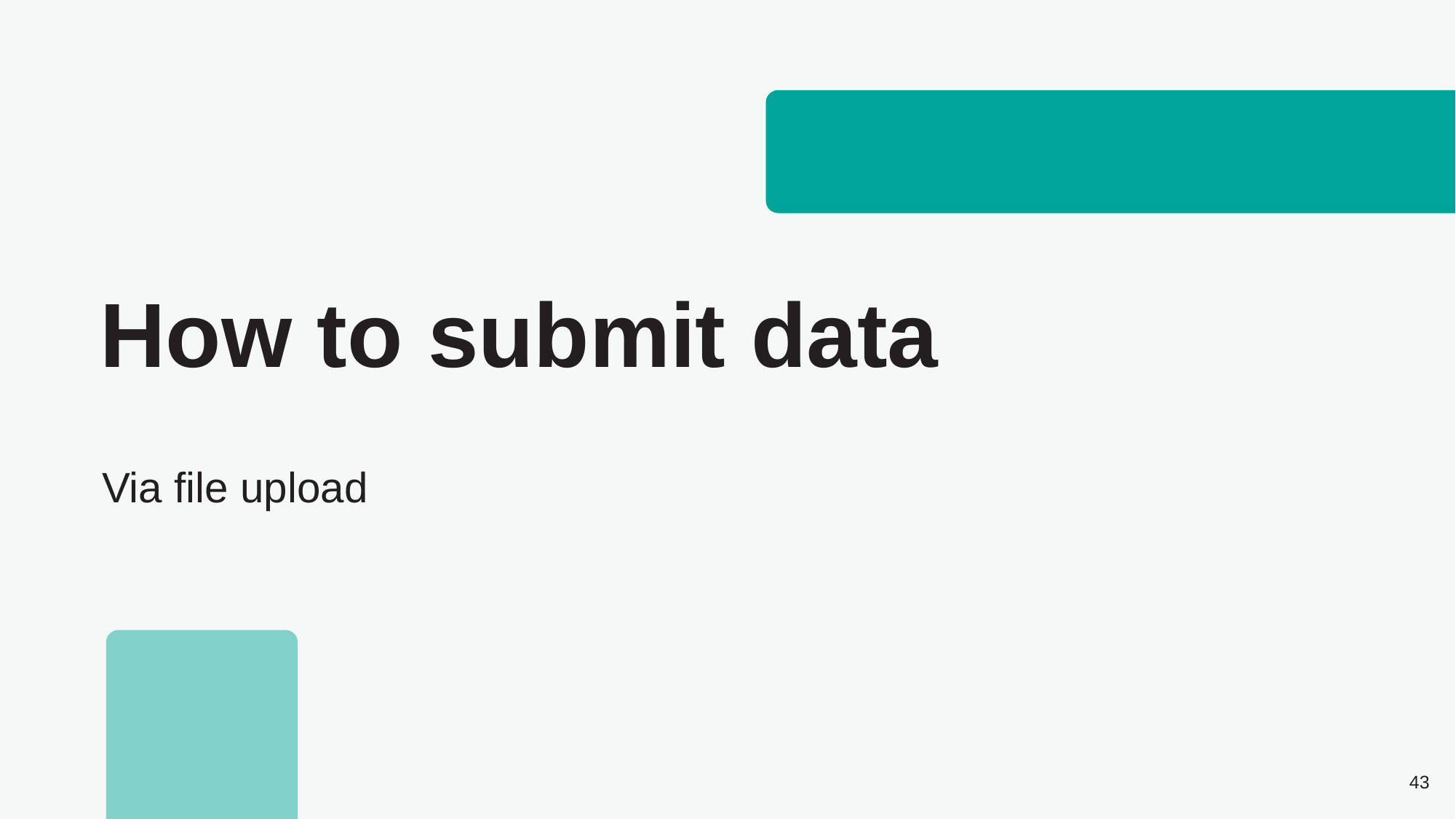

# How to submit data
Via file upload